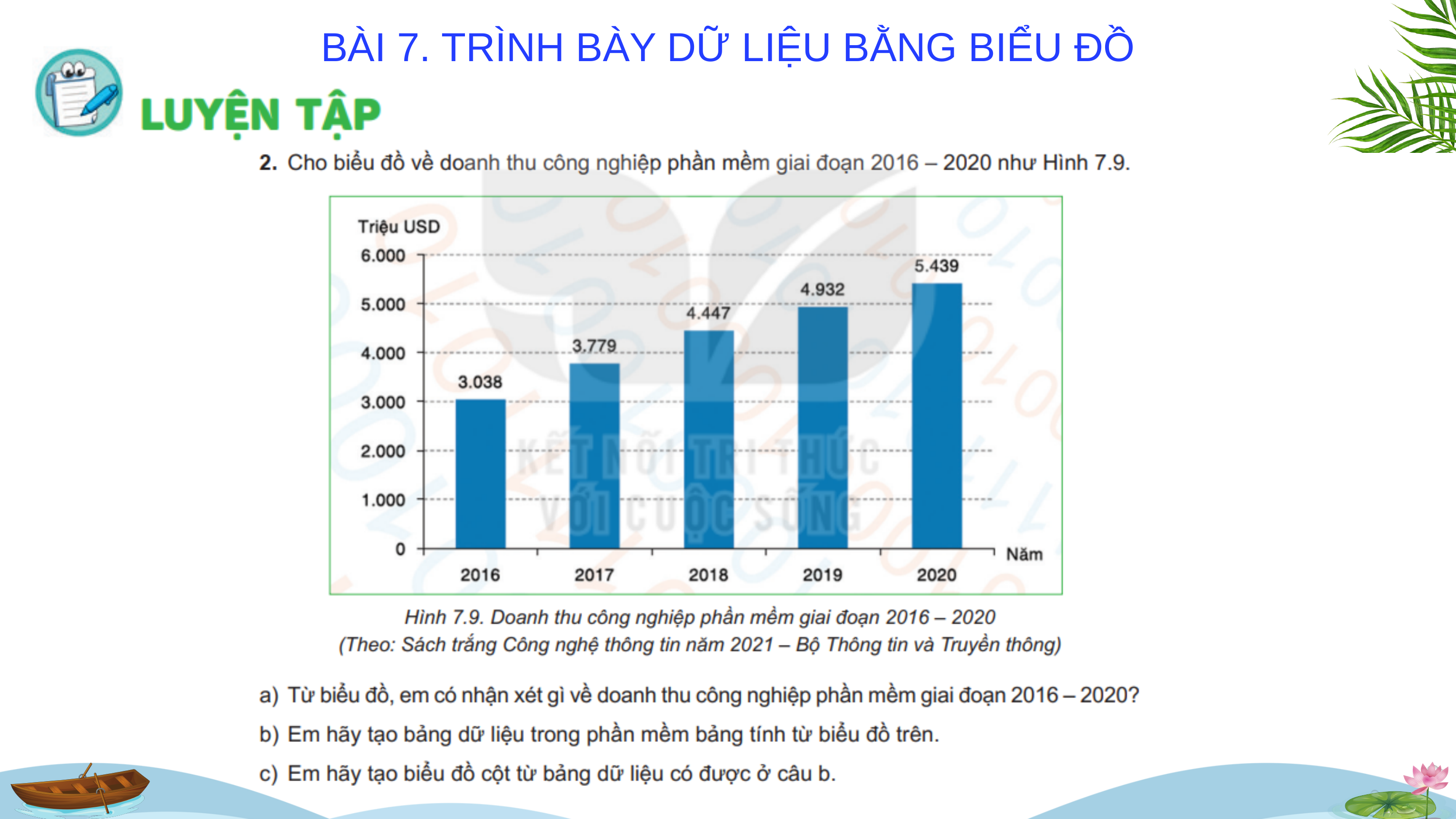

BÀI 7. TRÌNH BÀY DỮ LIỆU BẰNG BIỂU ĐỒ